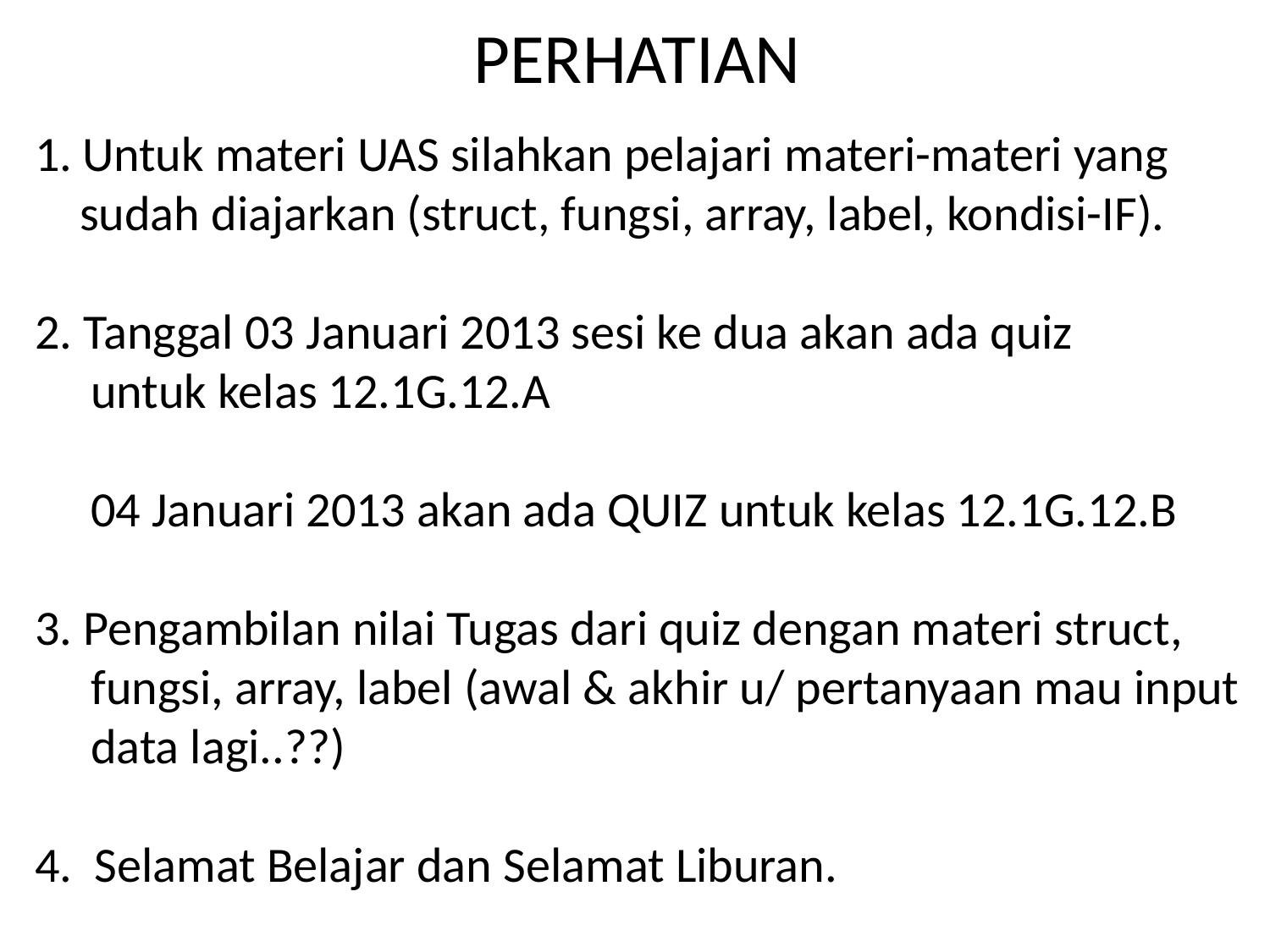

PERHATIAN
Untuk materi UAS silahkan pelajari materi-materi yang
    sudah diajarkan (struct, fungsi, array, label, kondisi-IF).

2. Tanggal 03 Januari 2013 sesi ke dua akan ada quiz
     untuk kelas 12.1G.12.A

     04 Januari 2013 akan ada QUIZ untuk kelas 12.1G.12.B

3. Pengambilan nilai Tugas dari quiz dengan materi struct,
     fungsi, array, label (awal & akhir u/ pertanyaan mau input
     data lagi..??)

4.  Selamat Belajar dan Selamat Liburan.